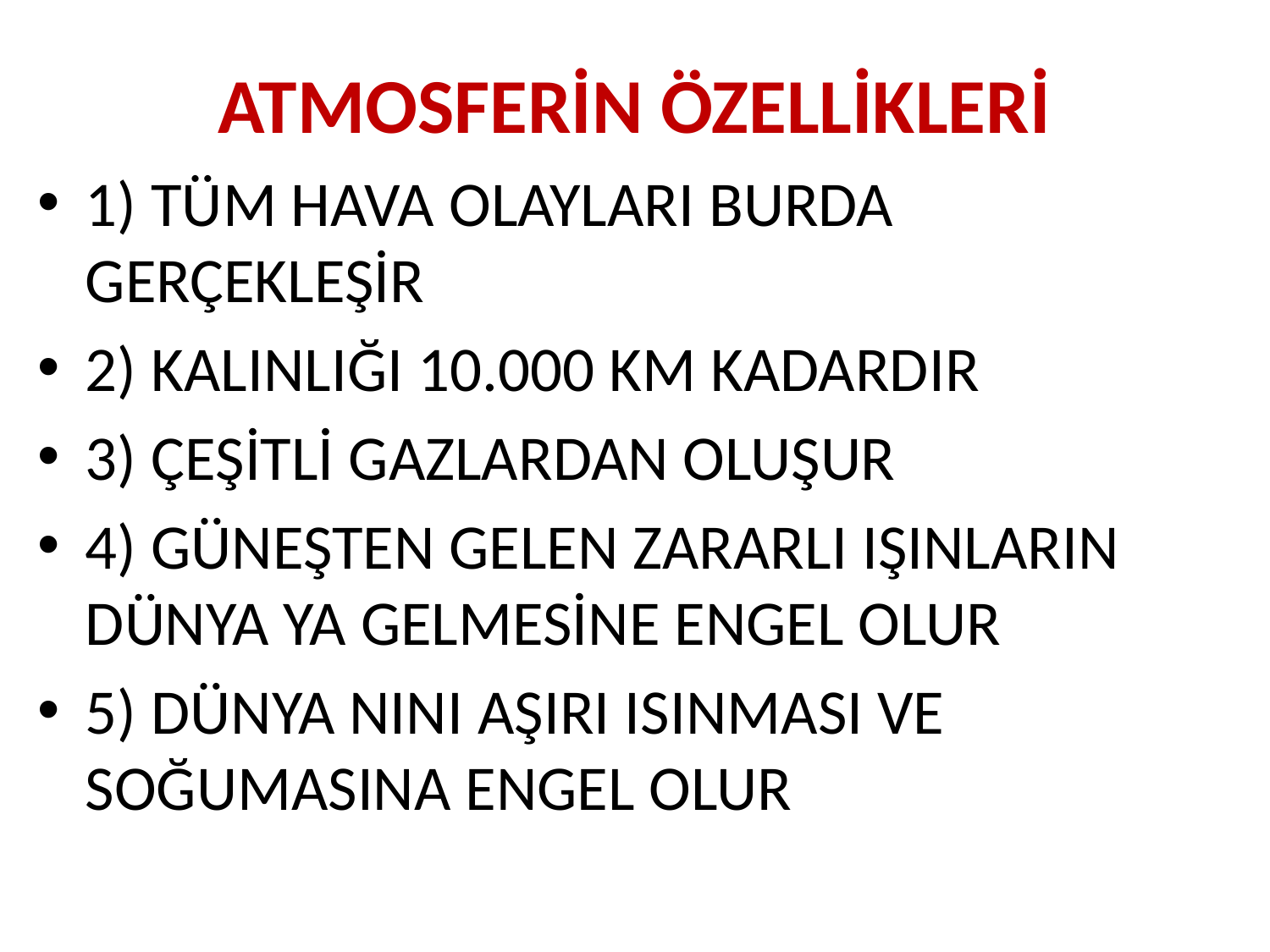

# ATMOSFERİN ÖZELLİKLERİ
1) TÜM HAVA OLAYLARI BURDA GERÇEKLEŞİR
2) KALINLIĞI 10.000 KM KADARDIR
3) ÇEŞİTLİ GAZLARDAN OLUŞUR
4) GÜNEŞTEN GELEN ZARARLI IŞINLARIN DÜNYA YA GELMESİNE ENGEL OLUR
5) DÜNYA NINI AŞIRI ISINMASI VE SOĞUMASINA ENGEL OLUR